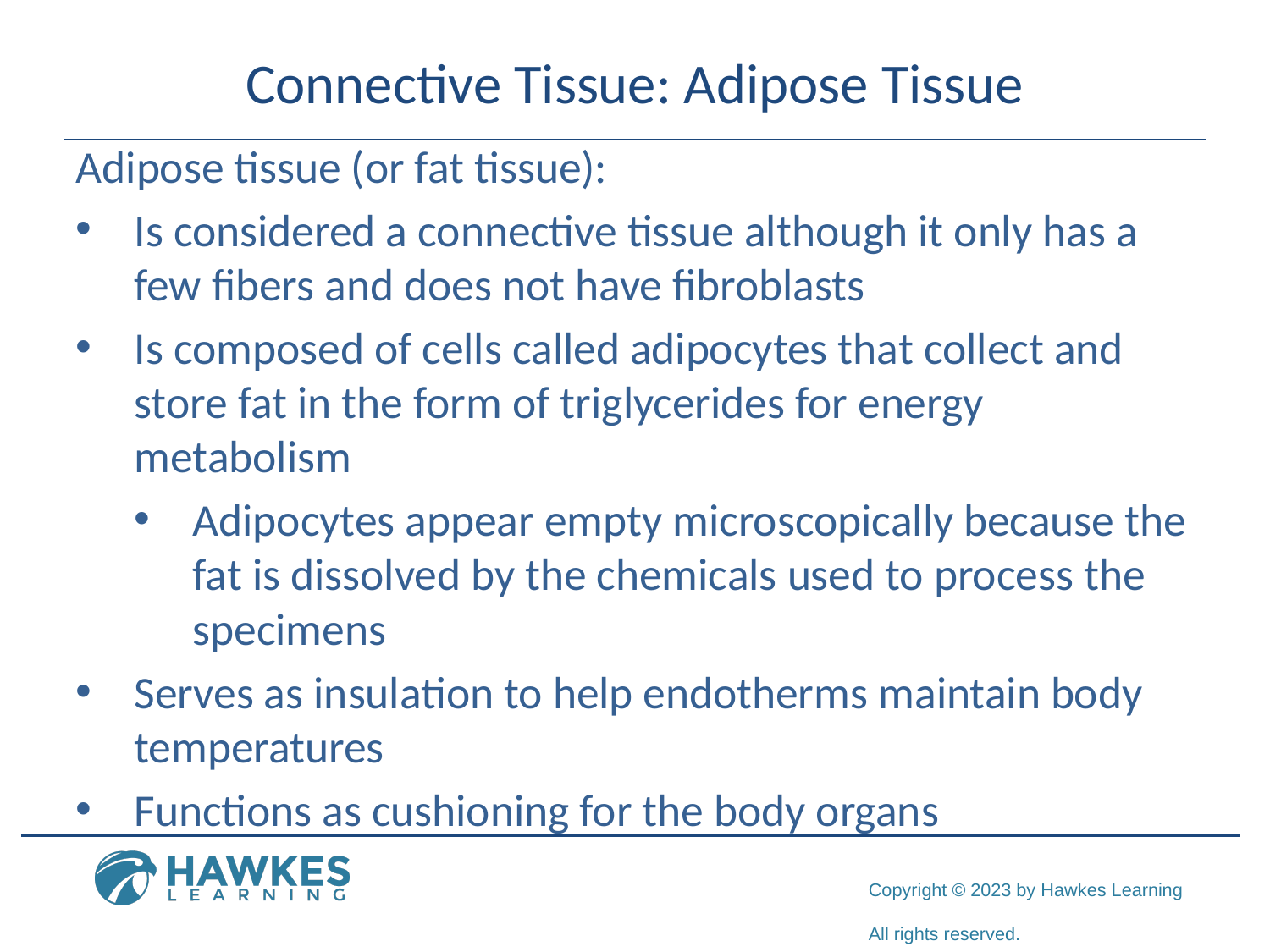

# Connective Tissue: Adipose Tissue
Adipose tissue (or fat tissue):
Is considered a connective tissue although it only has a few fibers and does not have fibroblasts
Is composed of cells called adipocytes that collect and store fat in the form of triglycerides for energy metabolism
Adipocytes appear empty microscopically because the fat is dissolved by the chemicals used to process the specimens
Serves as insulation to help endotherms maintain body temperatures
Functions as cushioning for the body organs